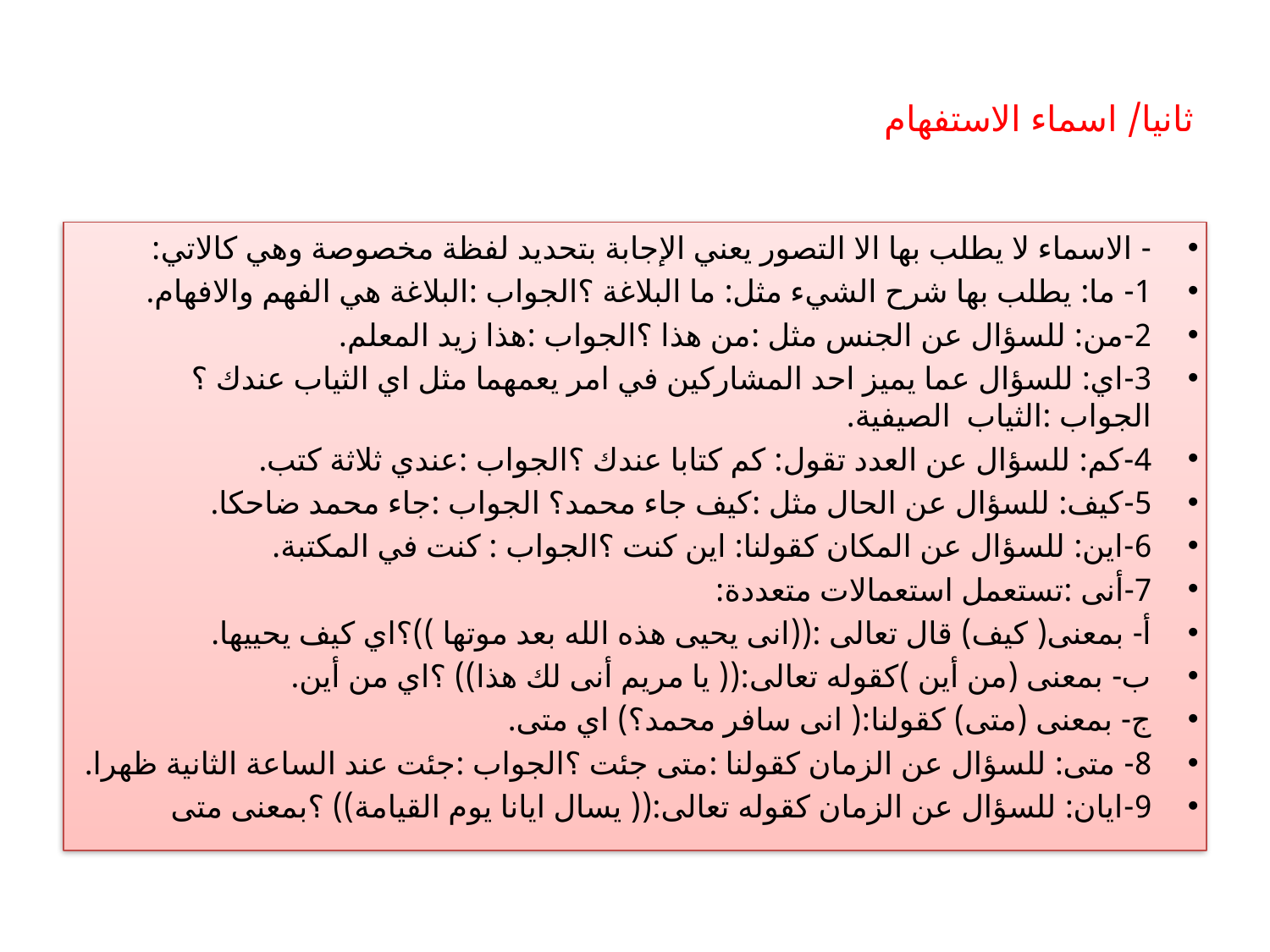

# ثانيا/ اسماء الاستفهام
- الاسماء لا يطلب بها الا التصور يعني الإجابة بتحديد لفظة مخصوصة وهي كالاتي:
1- ما: يطلب بها شرح الشيء مثل: ما البلاغة ؟الجواب :البلاغة هي الفهم والافهام.
2-من: للسؤال عن الجنس مثل :من هذا ؟الجواب :هذا زيد المعلم.
3-اي: للسؤال عما يميز احد المشاركين في امر يعمهما مثل اي الثياب عندك ؟الجواب :الثياب  الصيفية.
4-كم: للسؤال عن العدد تقول: كم كتابا عندك ؟الجواب :عندي ثلاثة كتب.
5-كيف: للسؤال عن الحال مثل :كيف جاء محمد؟ الجواب :جاء محمد ضاحكا.
6-اين: للسؤال عن المكان كقولنا: اين كنت ؟الجواب : كنت في المكتبة.
7-أنى :تستعمل استعمالات متعددة:
أ- بمعنى( كيف) قال تعالى :((انى يحيى هذه الله بعد موتها ))؟اي كيف يحييها.
ب- بمعنى (من أين )كقوله تعالى:(( يا مريم أنى لك هذا)) ؟اي من أين.
ج- بمعنى (متى) كقولنا:( انى سافر محمد؟) اي متى.
8- متى: للسؤال عن الزمان كقولنا :متى جئت ؟الجواب :جئت عند الساعة الثانية ظهرا.
9-ايان: للسؤال عن الزمان كقوله تعالى:(( يسال ايانا يوم القيامة)) ؟بمعنى متى